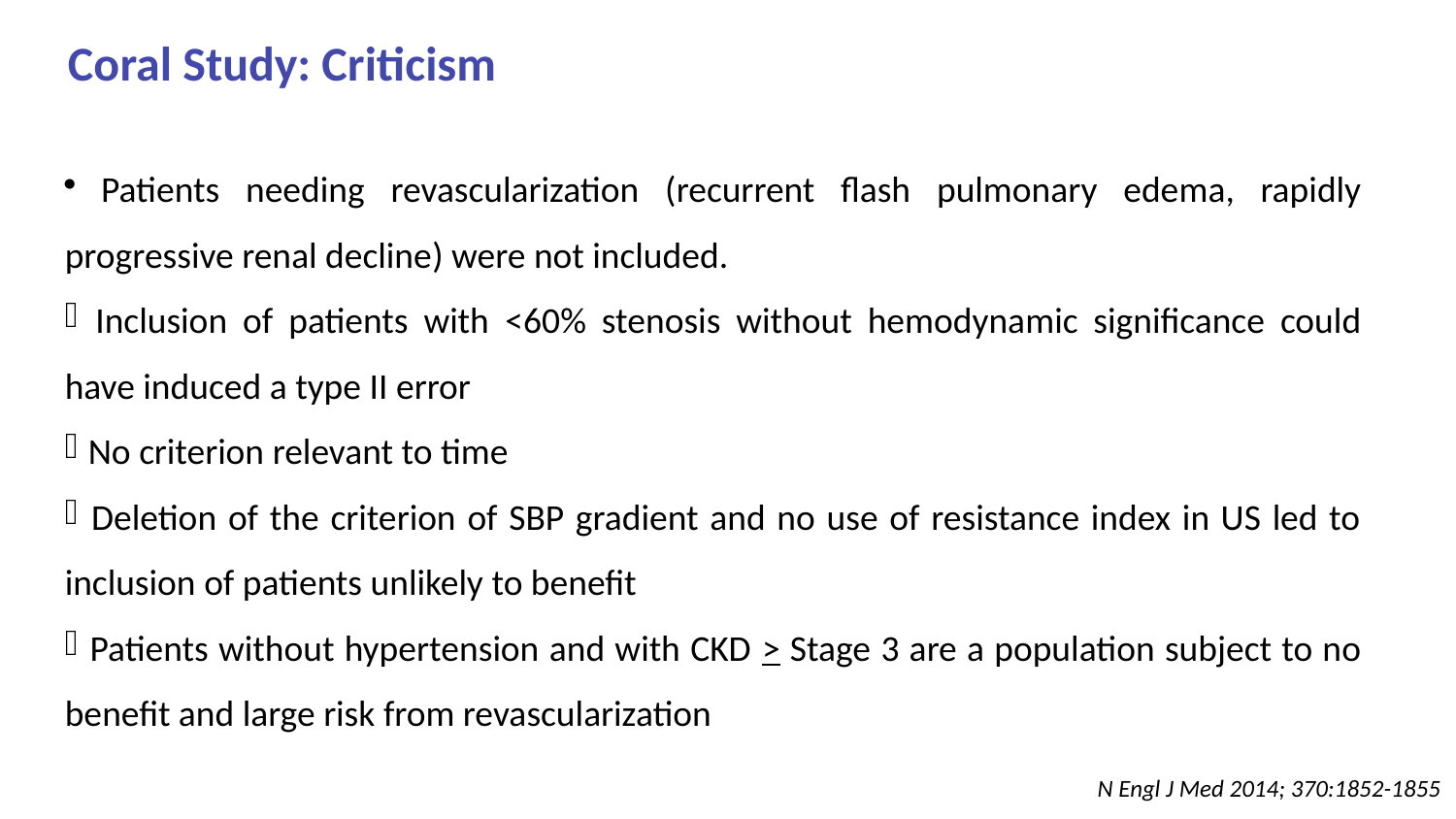

Coral Study: Criticism

 Patients needing revascularization (recurrent flash pulmonary edema, rapidly progressive renal decline) were not included.
 Inclusion of patients with <60% stenosis without hemodynamic significance could have induced a type II error
 No criterion relevant to time
 Deletion of the criterion of SBP gradient and no use of resistance index in US led to inclusion of patients unlikely to benefit
 Patients without hypertension and with CKD > Stage 3 are a population subject to no benefit and large risk from revascularization

N Engl J Med 2014; 370:1852-1855